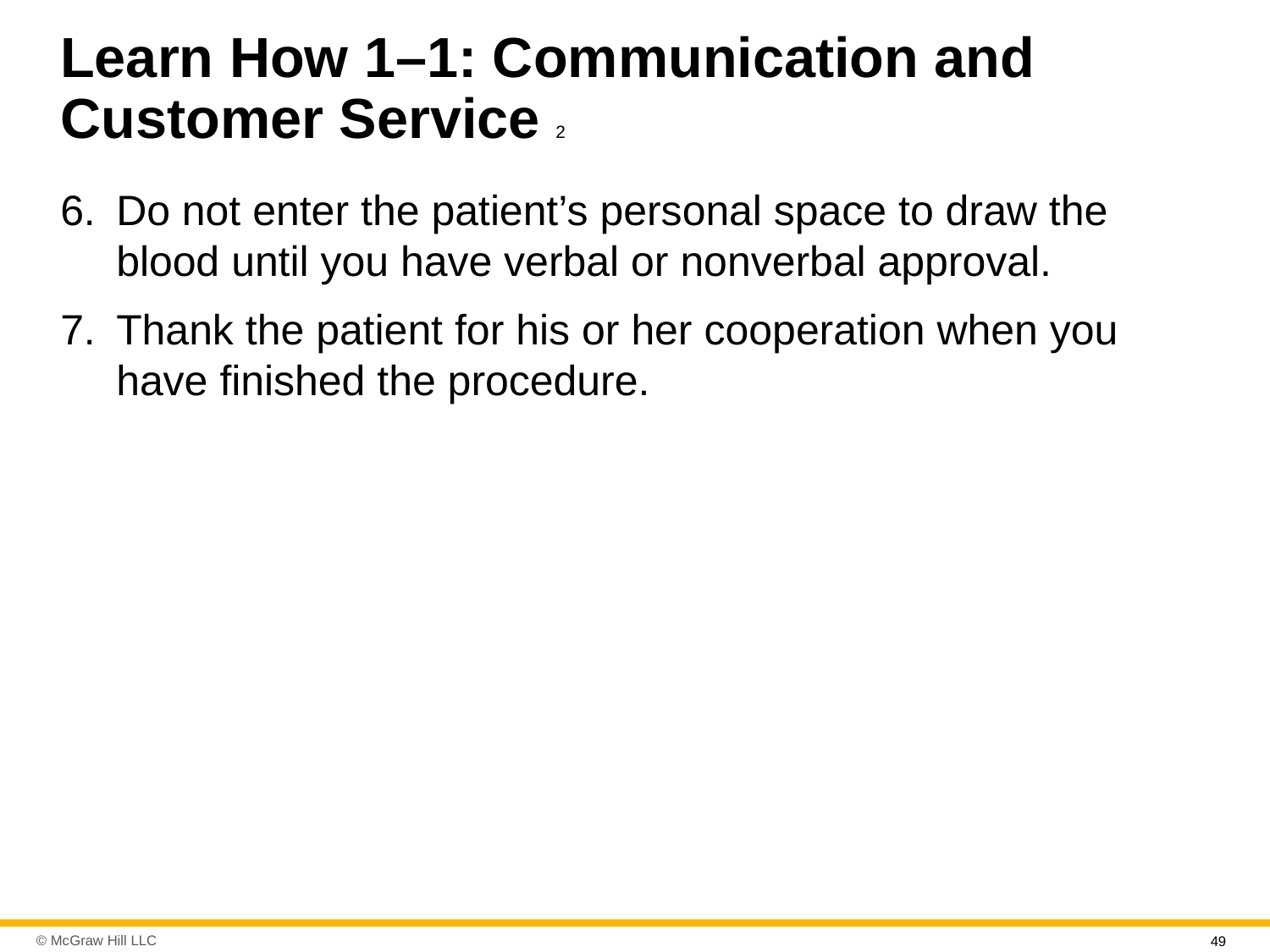

# Learn How 1–1: Communication and Customer Service 2
Do not enter the patient’s personal space to draw the blood until you have verbal or nonverbal approval.
Thank the patient for his or her cooperation when you have finished the procedure.
49